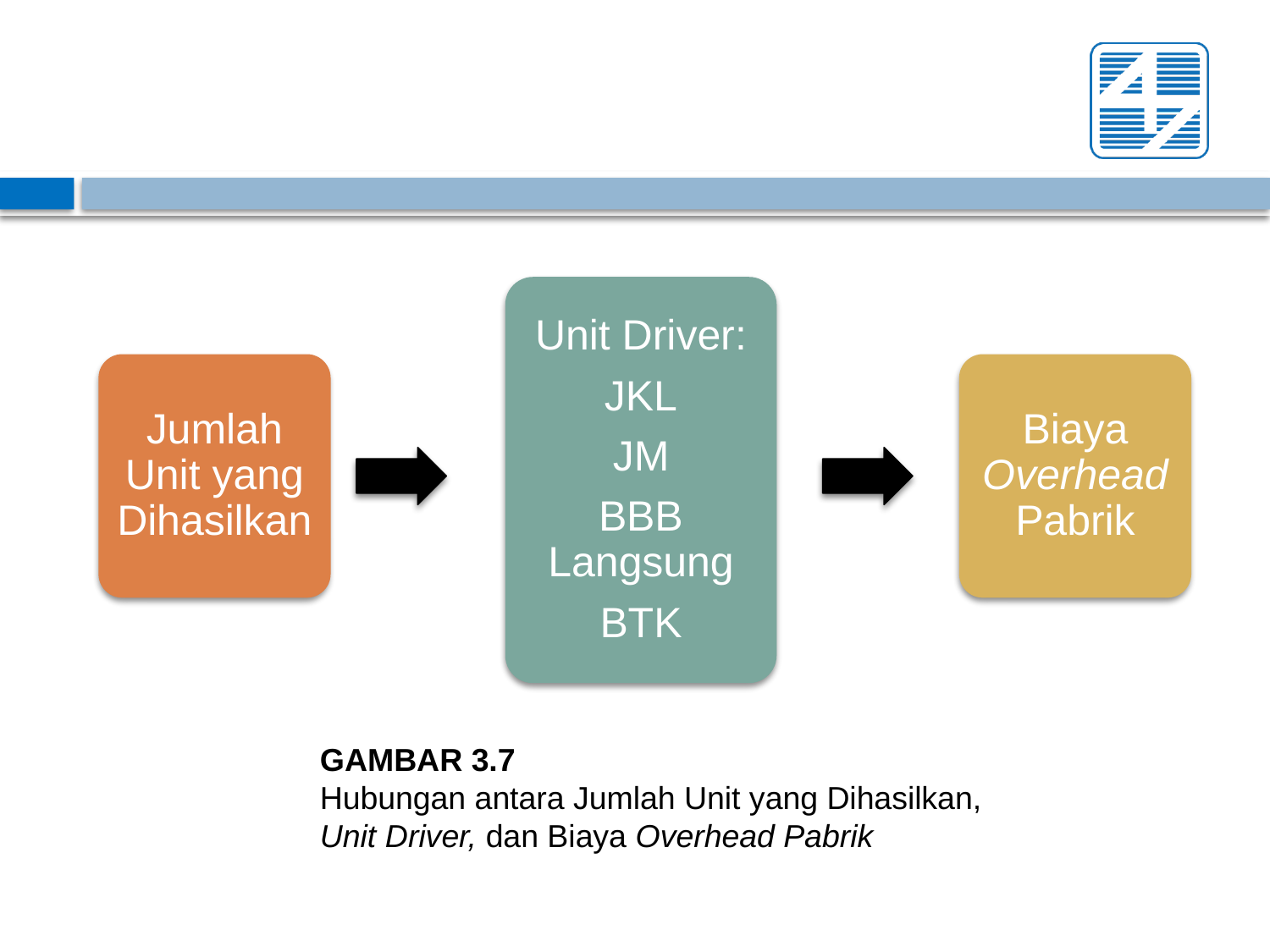

Unit Driver:
JKL
JM
BBB Langsung
BTK

Jumlah Unit yang Dihasilkan

Biaya Overhead Pabrik

GAMBAR 3.7
Hubungan antara Jumlah Unit yang Dihasilkan, Unit Driver, dan Biaya Overhead Pabrik